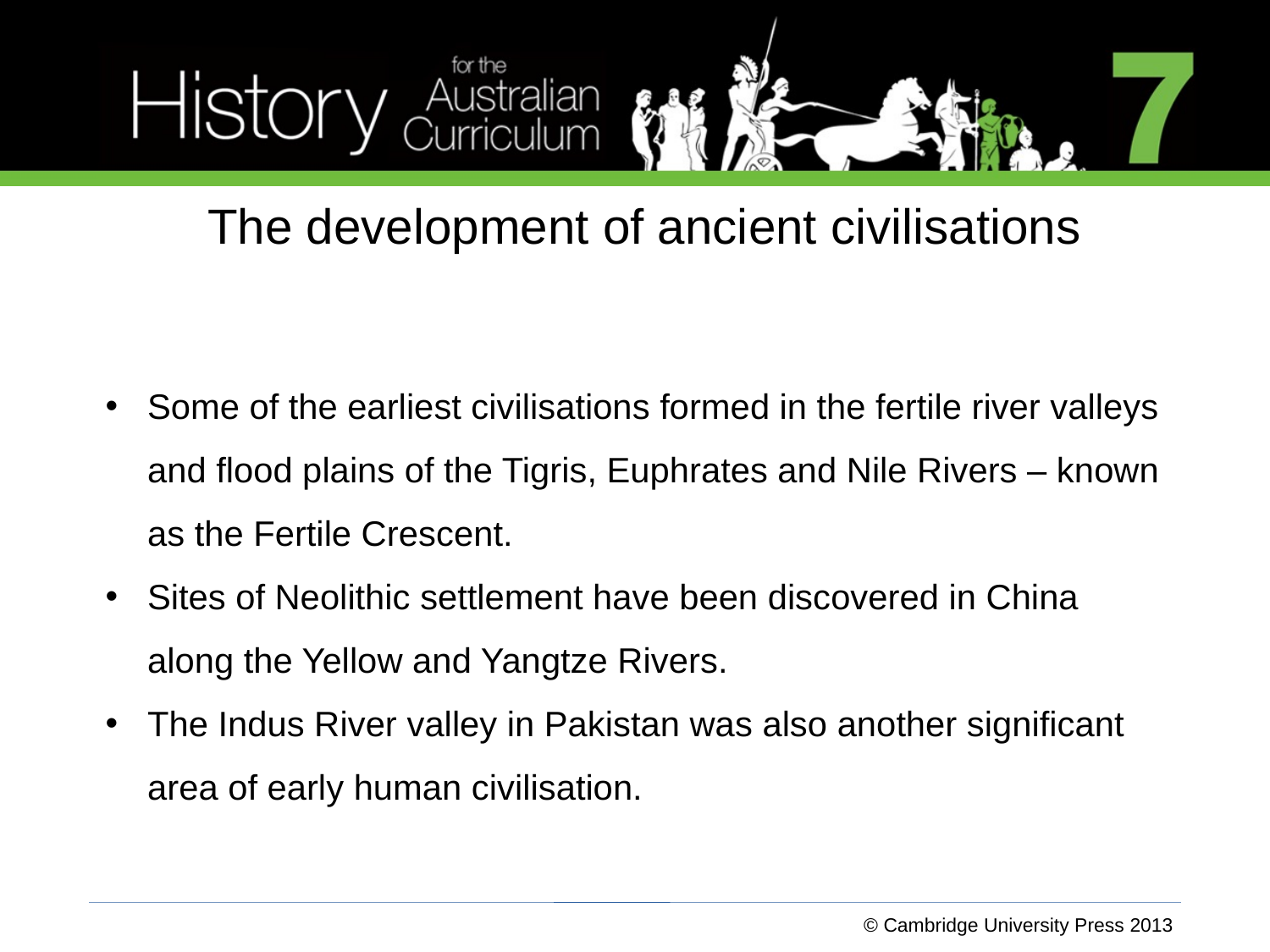

The development of ancient civilisations
Some of the earliest civilisations formed in the fertile river valleys and flood plains of the Tigris, Euphrates and Nile Rivers – known as the Fertile Crescent.
Sites of Neolithic settlement have been discovered in China along the Yellow and Yangtze Rivers.
The Indus River valley in Pakistan was also another significant area of early human civilisation.